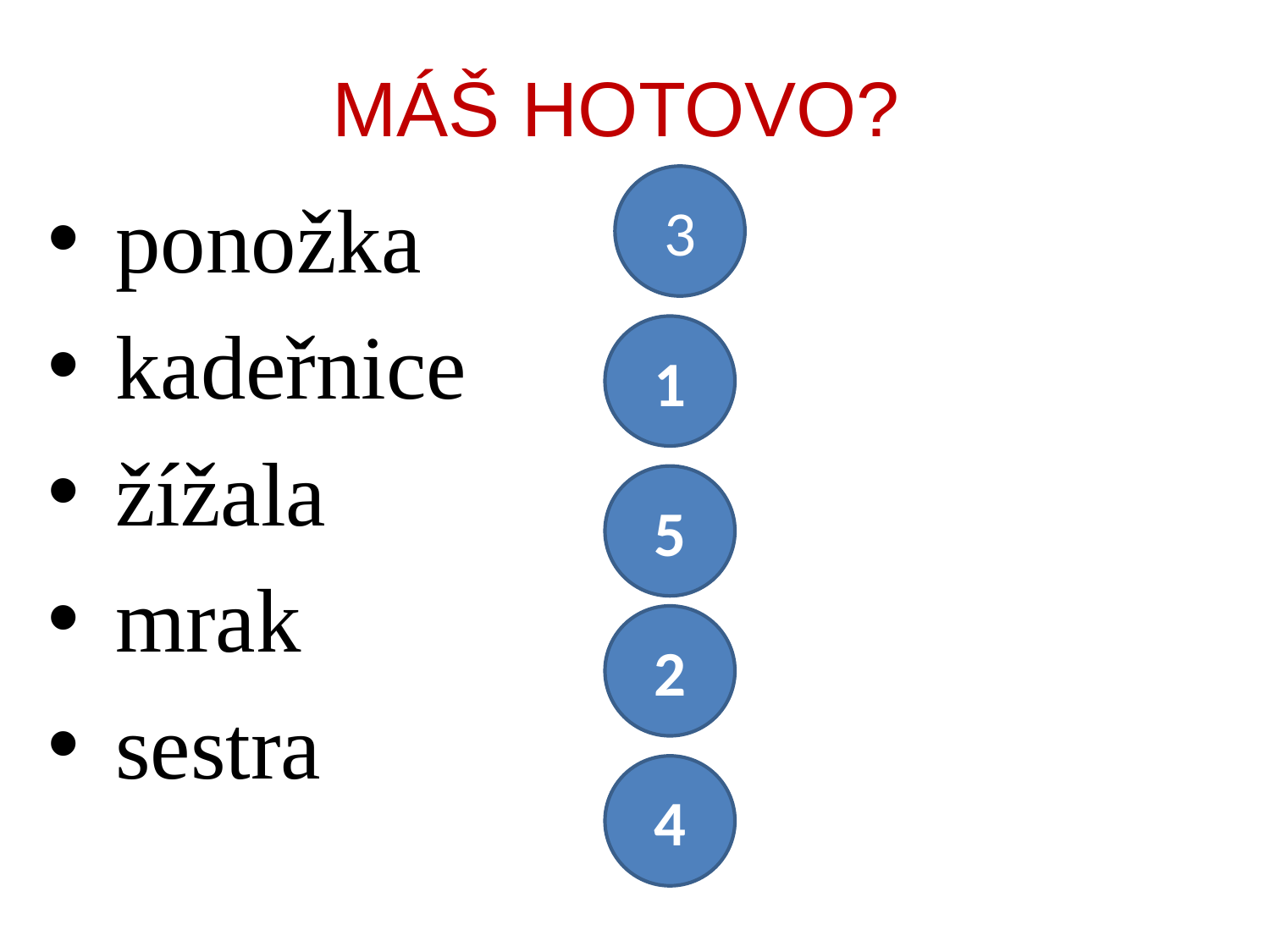

# MÁŠ HOTOVO?
3
1
5
2
4
ponožka
kadeřnice
žížala
mrak
sestra